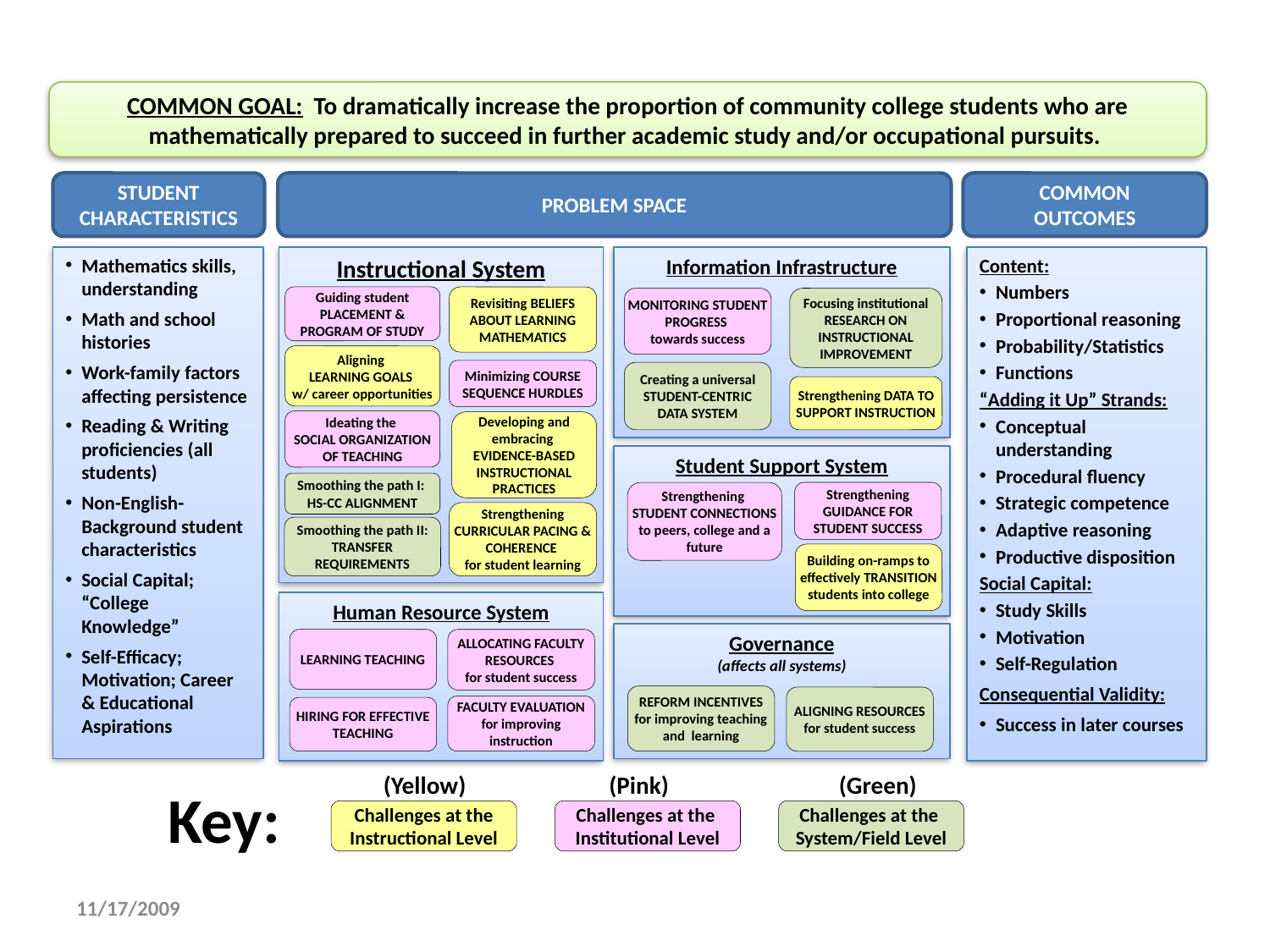

COMMON GOAL:  To dramatically increase the proportion of community college students who are mathematically prepared to succeed in further academic study and/or occupational pursuits.
STUDENT CHARACTERISTICS
PROBLEM SPACE
COMMON
OUTCOMES
Mathematics skills, understanding
Math and school histories
Work-family factors affecting persistence
Reading & Writing proficiencies (all students)
Non-English-Background student characteristics
Social Capital; “College Knowledge”
Self-Efficacy; Motivation; Career & Educational Aspirations
Instructional System
Information Infrastructure
Content:
Numbers
Proportional reasoning
Probability/Statistics
Functions
“Adding it Up” Strands:
Conceptual understanding
Procedural fluency
Strategic competence
Adaptive reasoning
Productive disposition
Social Capital:
Study Skills
Motivation
Self-Regulation
Consequential Validity:
Success in later courses

Guiding student PLACEMENT & PROGRAM OF STUDY
Revisiting BELIEFS ABOUT LEARNING MATHEMATICS
MONITORING STUDENT PROGRESS
towards success
Focusing institutional RESEARCH ON INSTRUCTIONAL IMPROVEMENT
Aligning
LEARNING GOALS
w/ career opportunities
Minimizing COURSE SEQUENCE HURDLES
Creating a universal STUDENT-CENTRIC DATA SYSTEM
Strengthening DATA TO SUPPORT INSTRUCTION
Ideating the
SOCIAL ORGANIZATION OF TEACHING
Developing and embracing
EVIDENCE-BASED INSTRUCTIONAL PRACTICES
Student Support System
Smoothing the path I:
HS-CC ALIGNMENT
Strengthening
STUDENT CONNECTIONS to peers, college and a future
Strengthening GUIDANCE FOR STUDENT SUCCESS
Strengthening CURRICULAR PACING & COHERENCE
for student learning
Smoothing the path II: TRANSFER REQUIREMENTS
Building on-ramps to effectively TRANSITION students into college
Human Resource System
Governance
(affects all systems)
LEARNING TEACHING
ALLOCATING FACULTY RESOURCES
for student success
REFORM INCENTIVES for improving teaching and  learning
ALIGNING RESOURCES for student success
FACULTY EVALUATION for improving instruction
HIRING FOR EFFECTIVE TEACHING
(Yellow)
(Pink)
(Green)
Key:
Challenges at the Instructional Level
Challenges at the
Institutional Level
Challenges at the
System/Field Level
11/17/2009